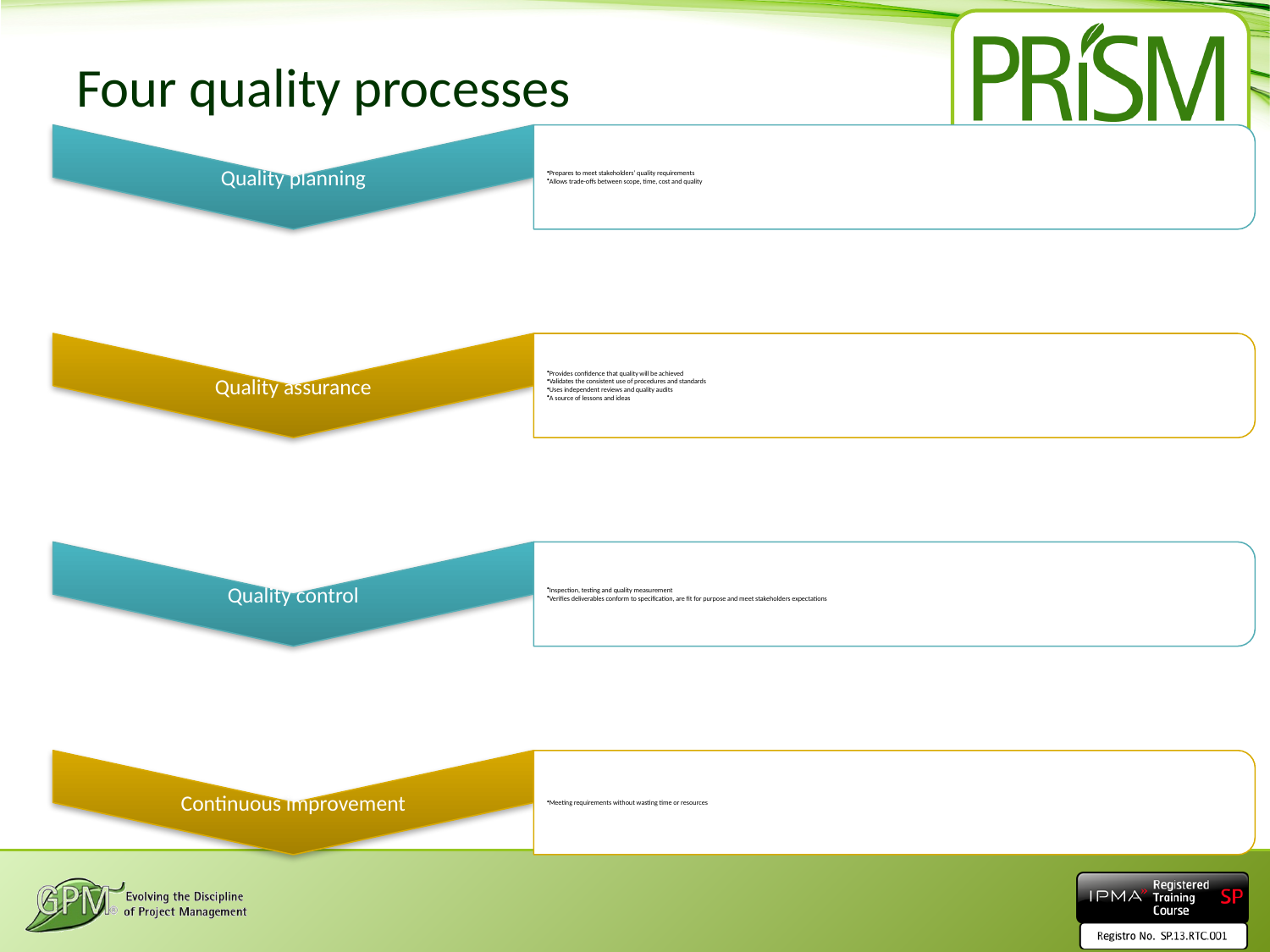

# Four quality processes
Quality planning
Prepares to meet stakeholders’ quality requirements
Allows trade-offs between scope, time, cost and quality
Quality assurance
Provides confidence that quality will be achieved
Validates the consistent use of procedures and standards
Uses independent reviews and quality audits
A source of lessons and ideas
Quality control
Inspection, testing and quality measurement
Verifies deliverables conform to specification, are fit for purpose and meet stakeholders expectations
Continuous improvement
Meeting requirements without wasting time or resources